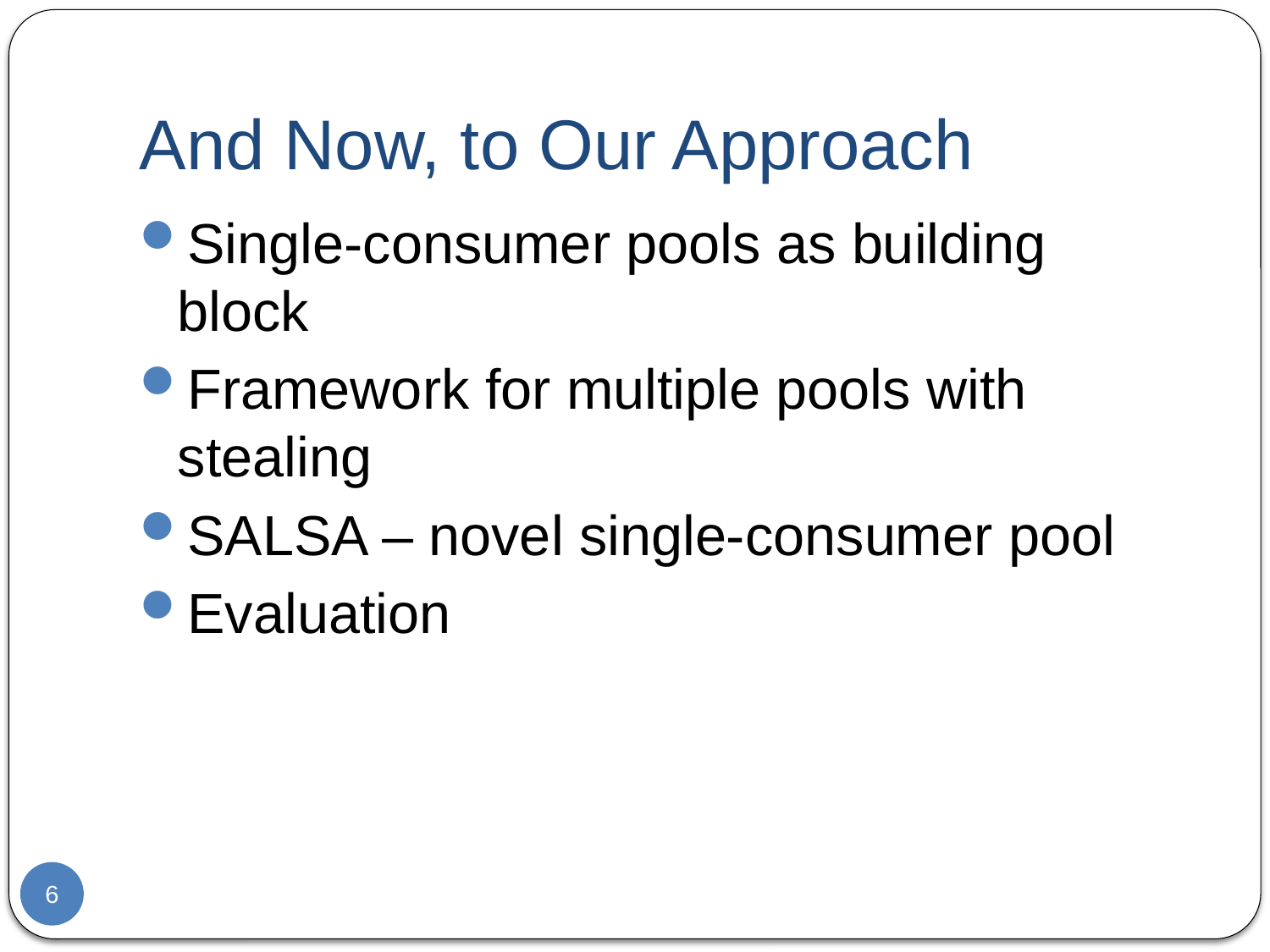

# And Now, to Our Approach
Single-consumer pools as building block
Framework for multiple pools with stealing
SALSA – novel single-consumer pool
Evaluation

6